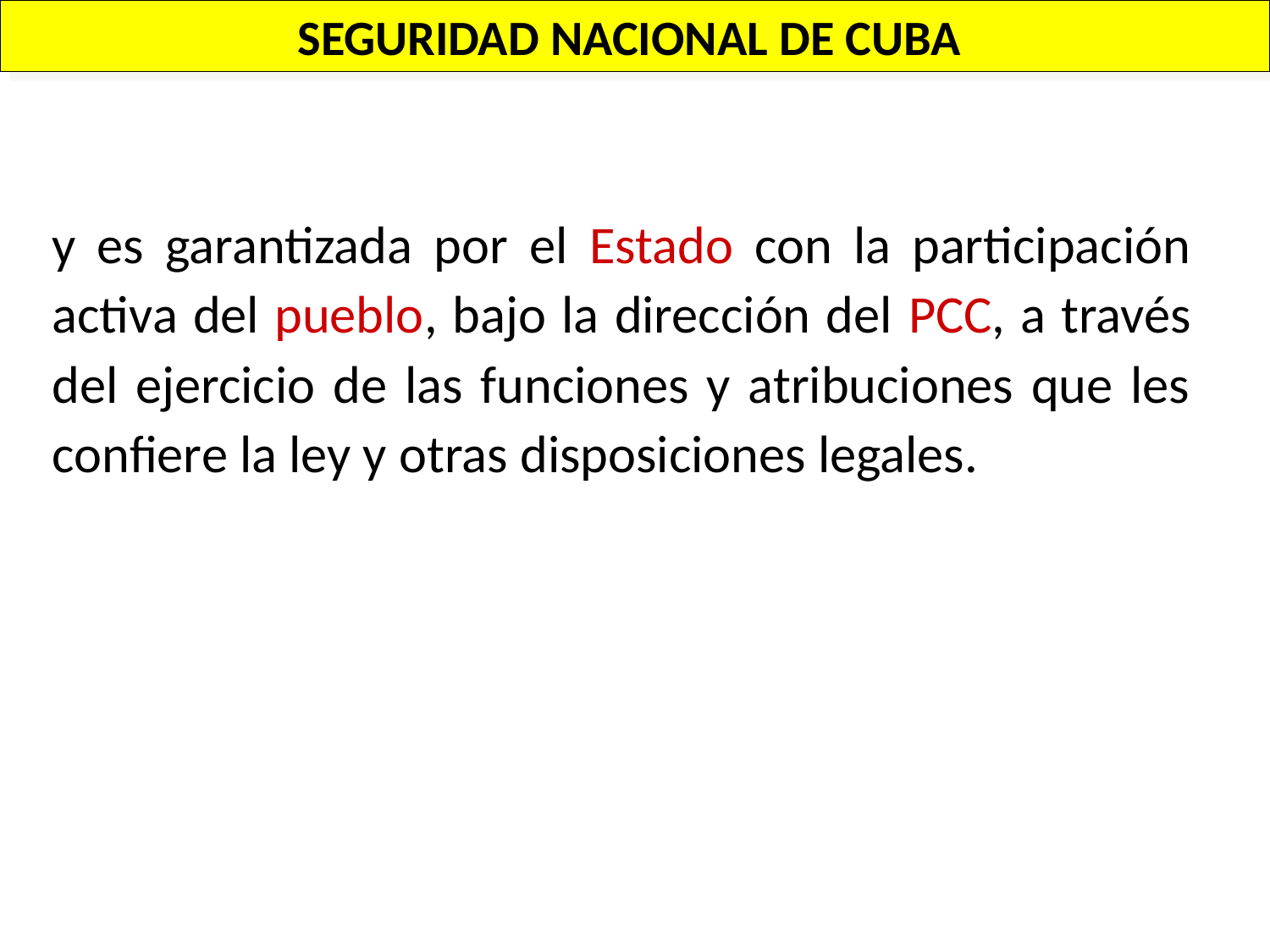

SEGURIDAD NACIONAL DE CUBA
y es garantizada por el Estado con la participación activa del pueblo, bajo la dirección del PCC, a través del ejercicio de las funciones y atribuciones que les confiere la ley y otras disposiciones legales.